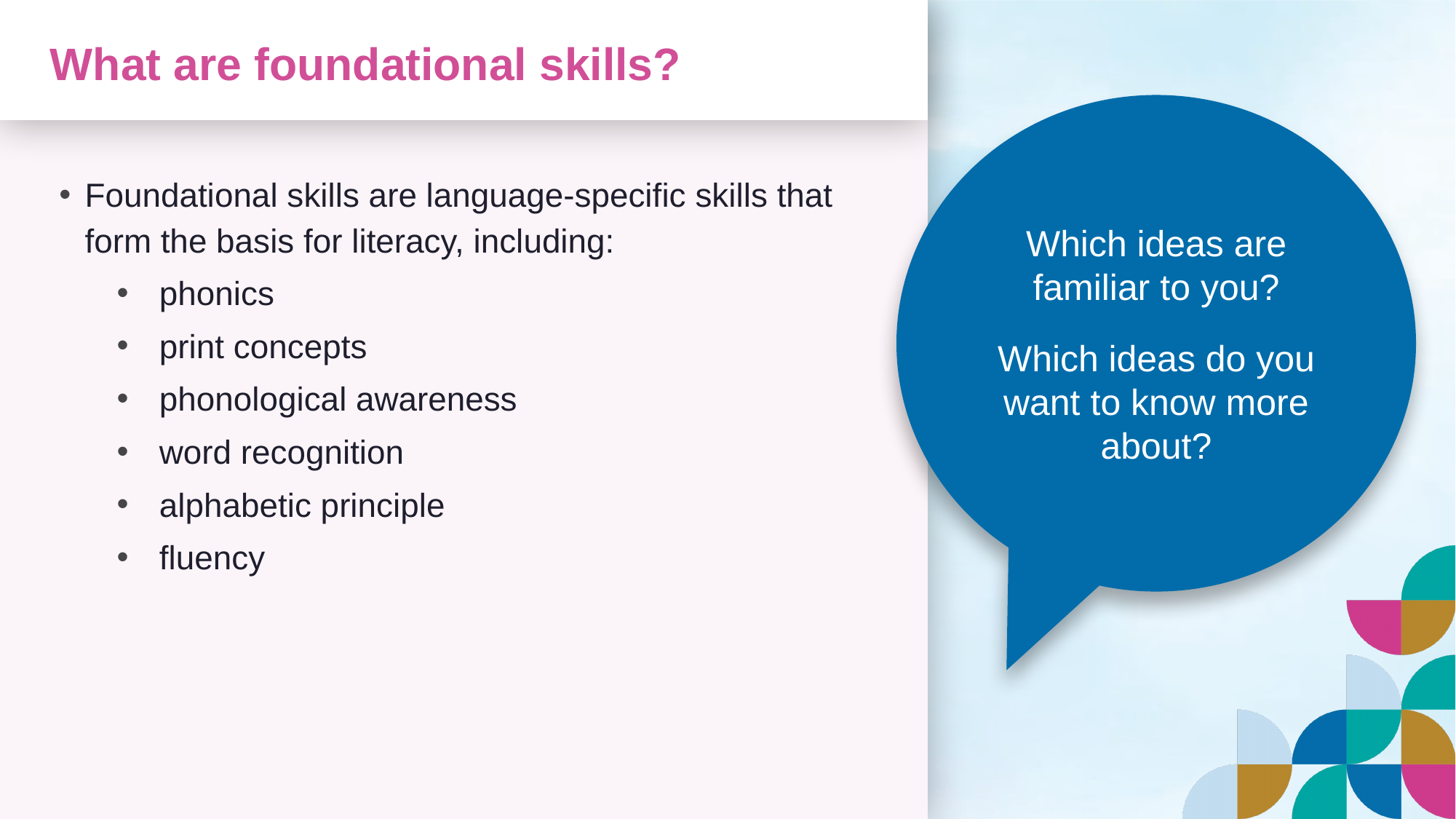

# What are foundational skills?
Which ideas are familiar to you?
Which ideas do you want to know more about?
Foundational skills are language-specific skills that form the basis for literacy, including:
phonics
print concepts
phonological awareness
word recognition
alphabetic principle
fluency